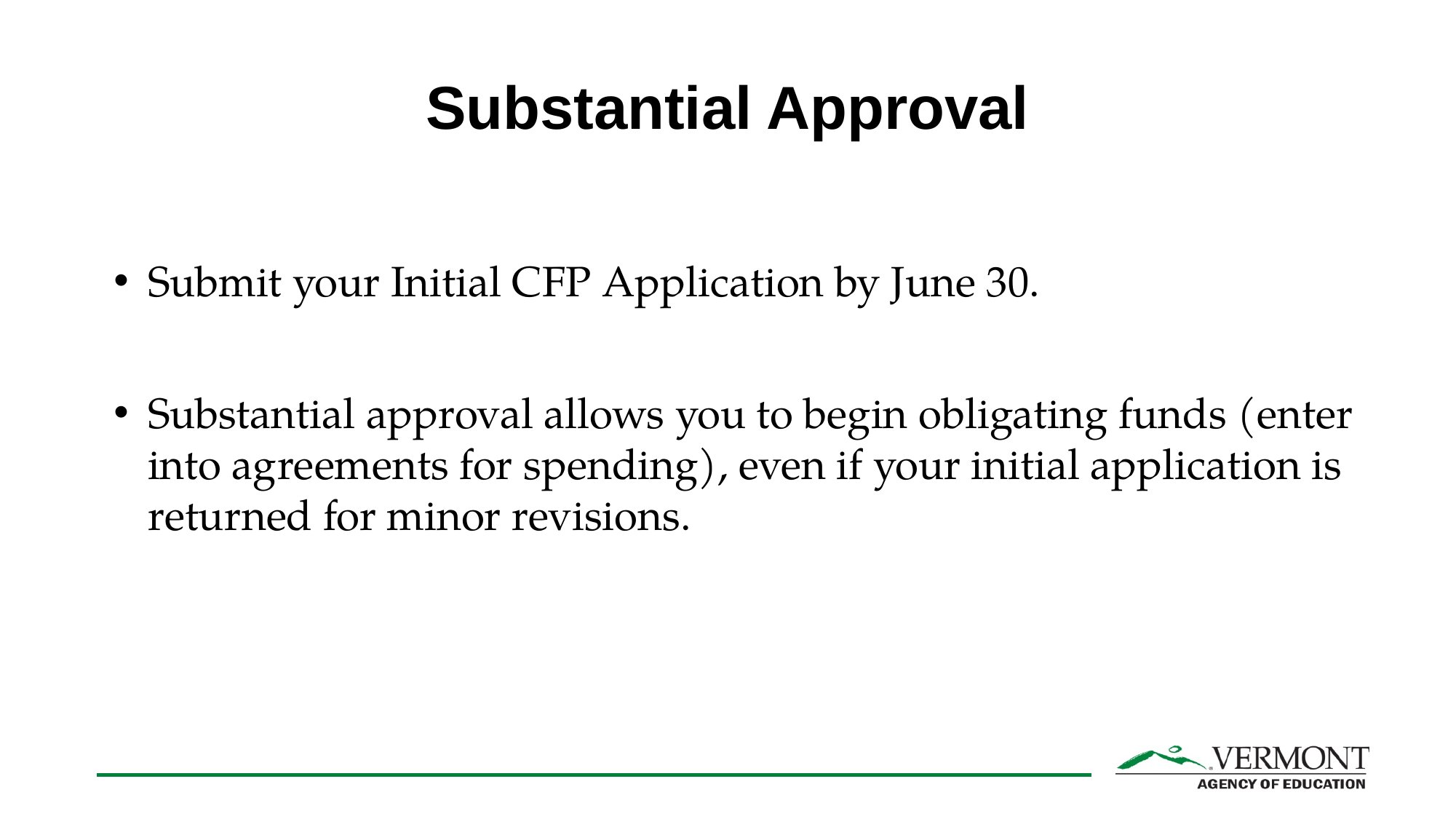

# Substantial Approval
Submit your Initial CFP Application by June 30.

Substantial approval allows you to begin obligating funds (enter into agreements for spending), even if your initial application is returned for minor revisions.